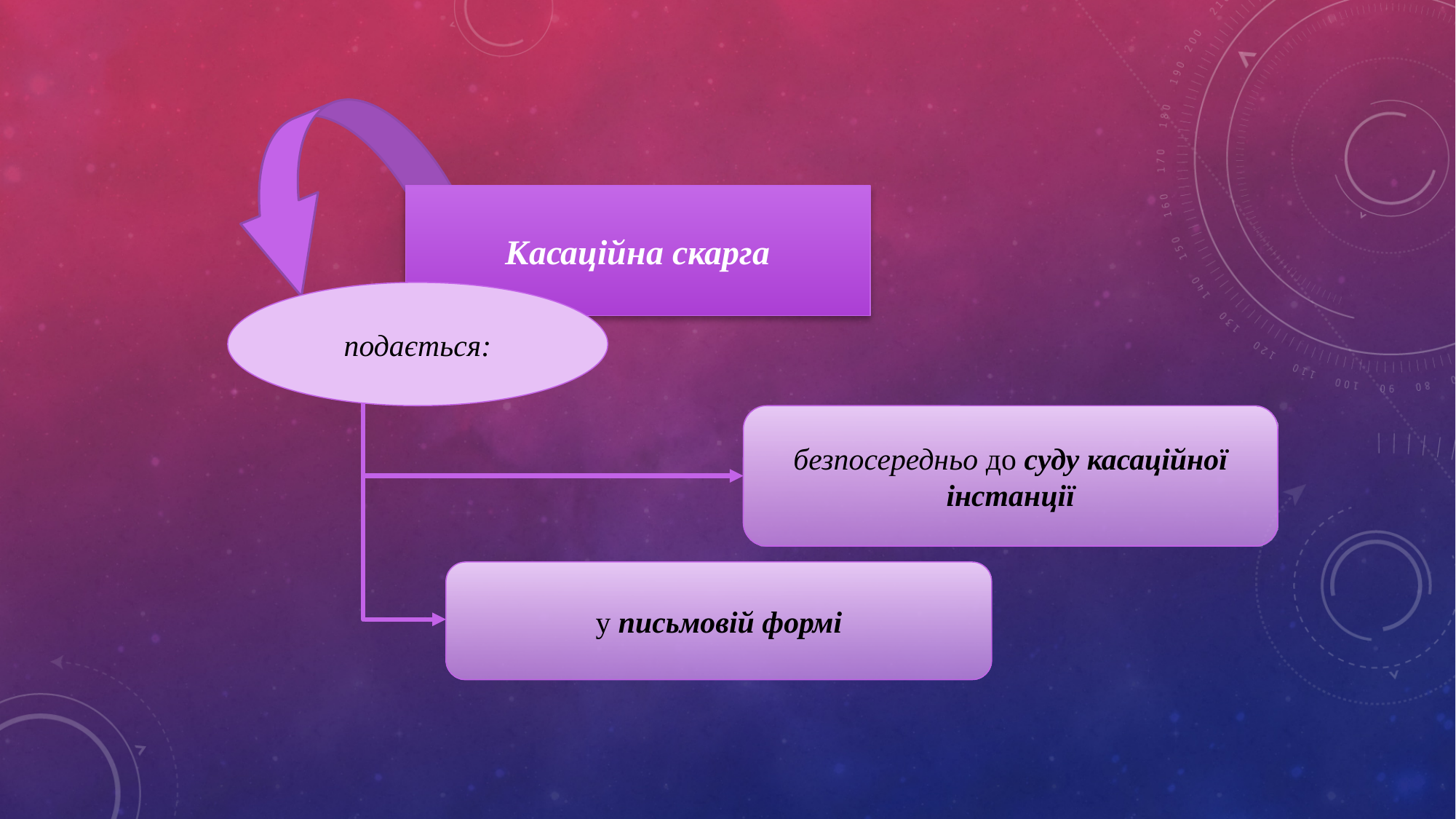

Касаційна скарга
подається:
безпосередньо до суду касаційної інстанції
у письмовій формі